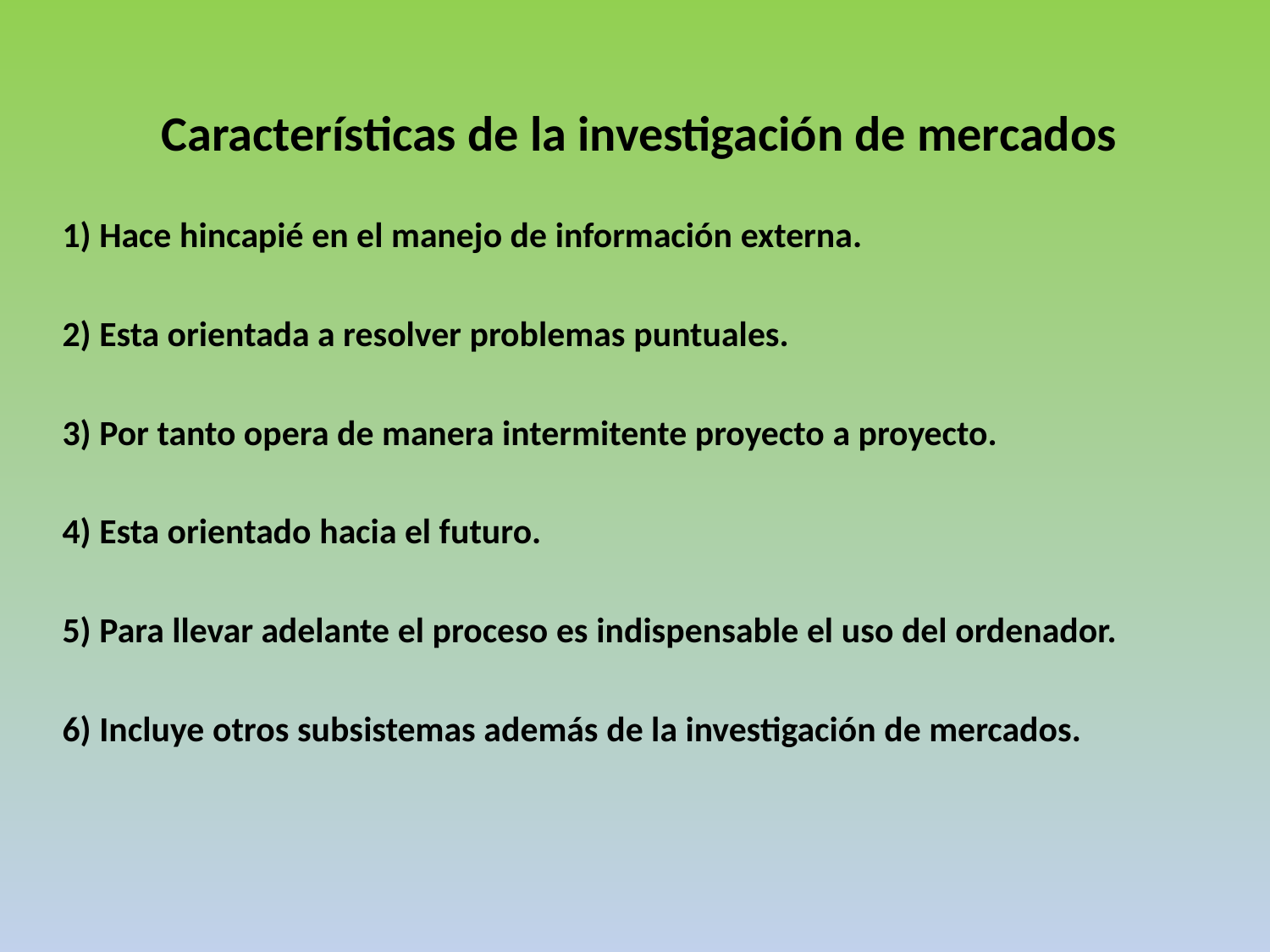

# Características de la investigación de mercados
1) Hace hincapié en el manejo de información externa.

2) Esta orientada a resolver problemas puntuales.

3) Por tanto opera de manera intermitente proyecto a proyecto.

4) Esta orientado hacia el futuro.

5) Para llevar adelante el proceso es indispensable el uso del ordenador.

6) Incluye otros subsistemas además de la investigación de mercados.